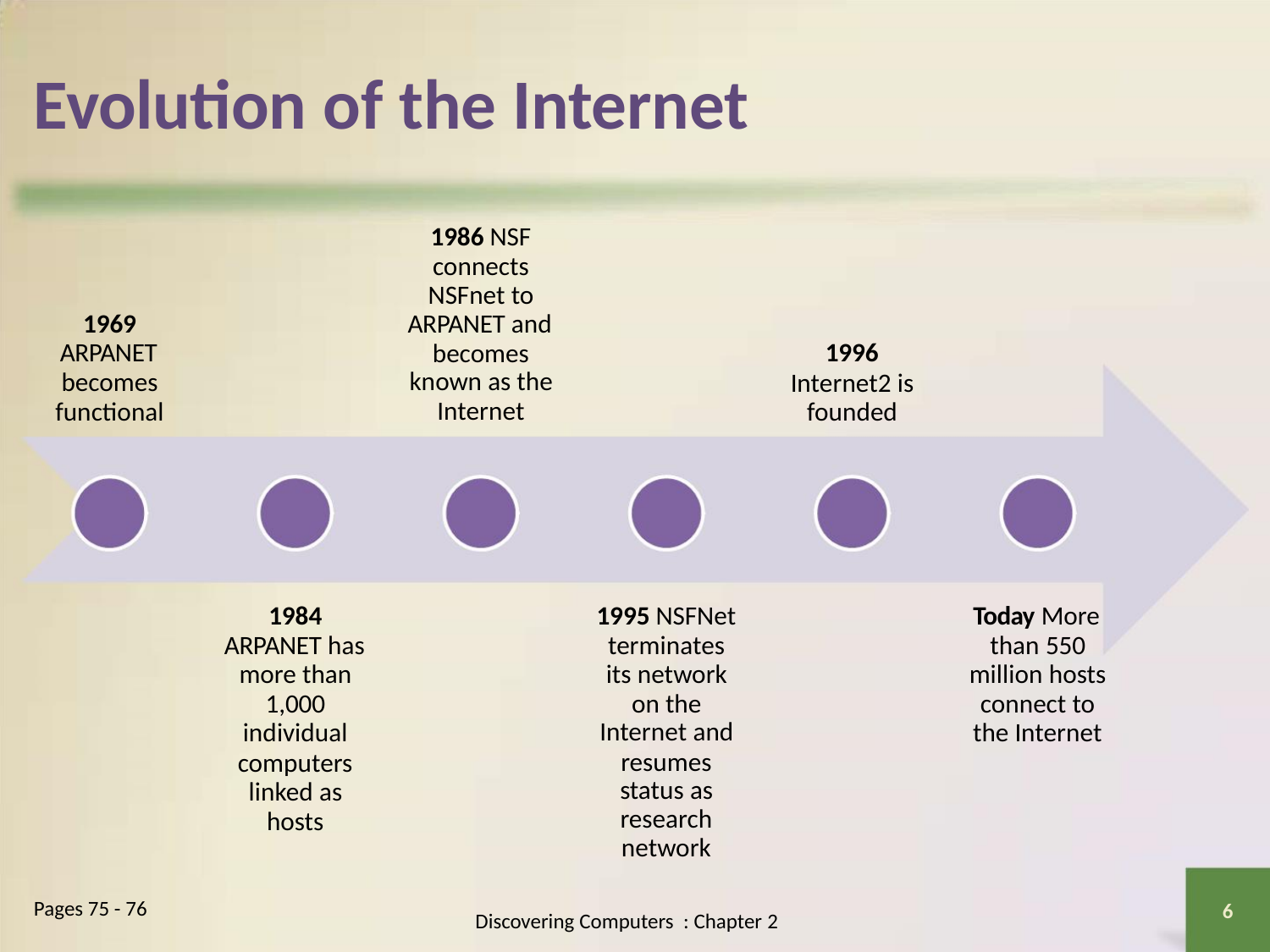

Evolution of the Internet
1986 NSF
connects
NSFnet to
1969
ARPANET and
becomes
ARPANET
becomes
functional
1996
Internet2 is
founded
known as the
Internet
1984
ARPANET has
more than
1,000
individual
computers
linked as
hosts
1995 NSFNet
terminates
its network
on the
Today More
than 550
million hosts
connect to
the Internet
Internet and
resumes
status as
research
network
Pages 75 - 76
6
Discovering Computers  : Chapter 2